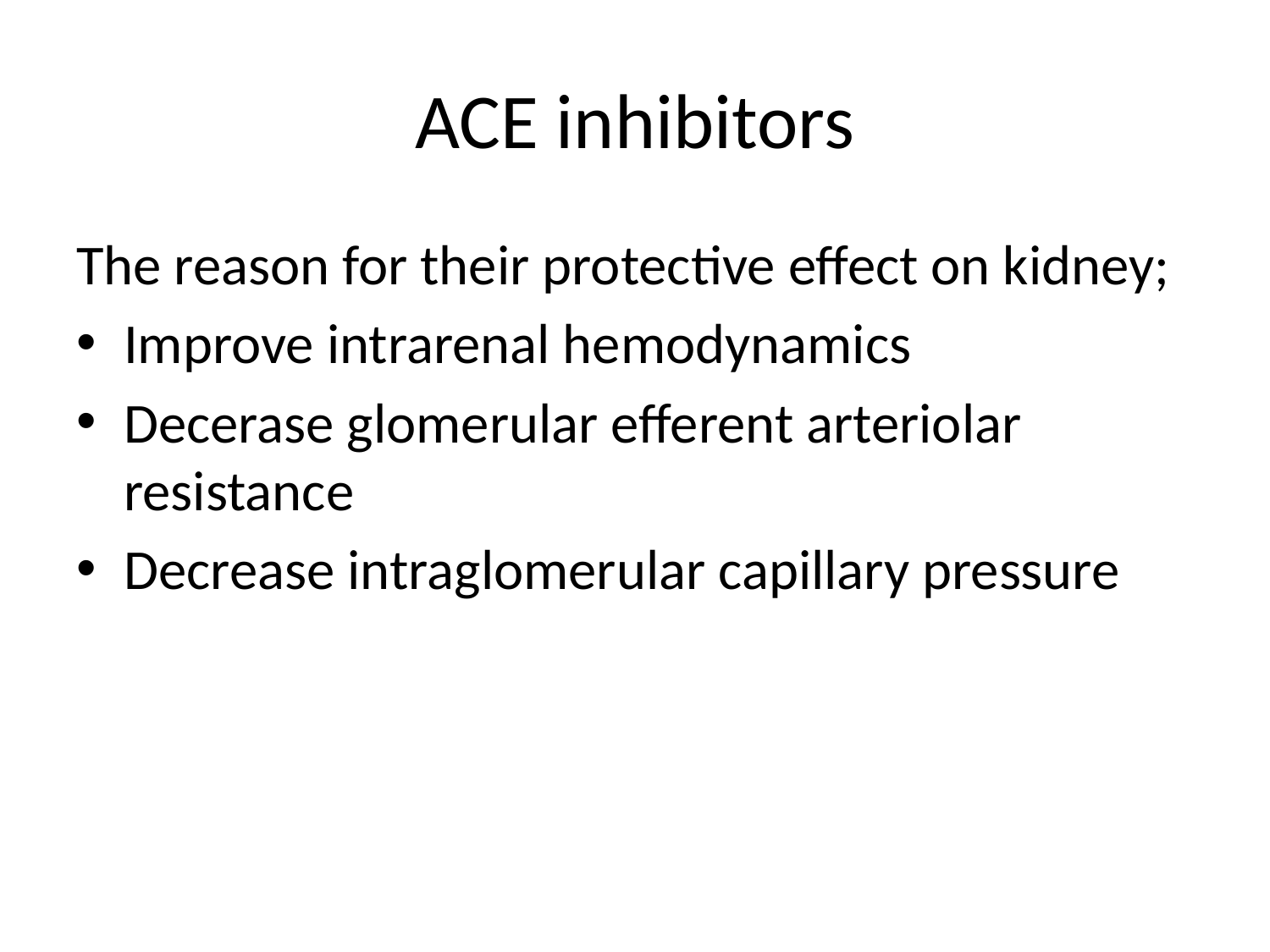

# ACE inhibitors
The reason for their protective effect on kidney;
Improve intrarenal hemodynamics
Decerase glomerular efferent arteriolar resistance
Decrease intraglomerular capillary pressure